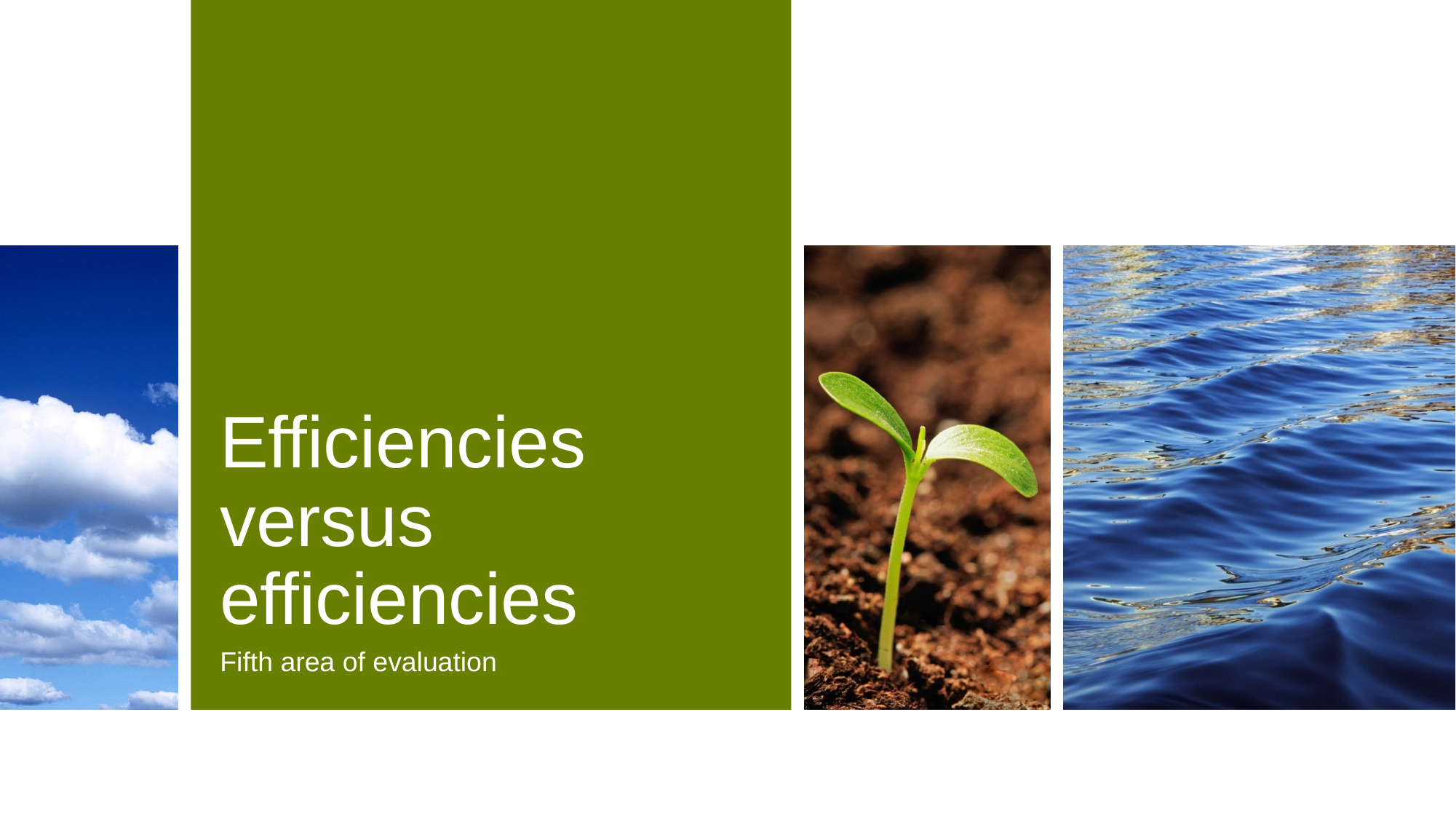

# Efficiencies versus efficiencies
Fifth area of evaluation